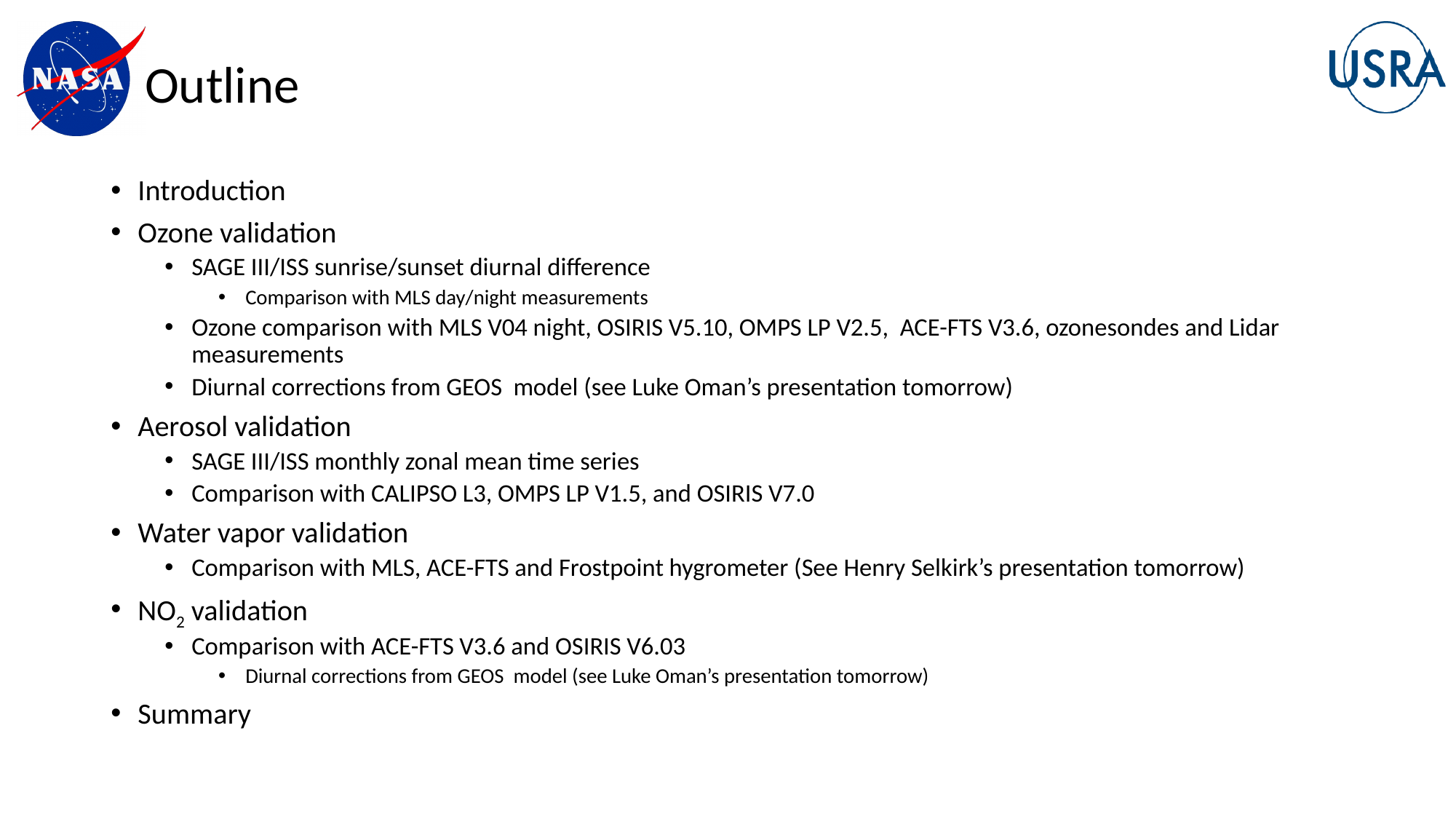

# Outline
Introduction
Ozone validation
SAGE III/ISS sunrise/sunset diurnal difference
Comparison with MLS day/night measurements
Ozone comparison with MLS V04 night, OSIRIS V5.10, OMPS LP V2.5,  ACE-FTS V3.6, ozonesondes and Lidar measurements
Diurnal corrections from GEOS  model (see Luke Oman’s presentation tomorrow)
Aerosol validation
SAGE III/ISS monthly zonal mean time series
Comparison with CALIPSO L3, OMPS LP V1.5, and OSIRIS V7.0
Water vapor validation
Comparison with MLS, ACE-FTS and Frostpoint hygrometer (See Henry Selkirk’s presentation tomorrow)
NO2 validation
Comparison with ACE-FTS V3.6 and OSIRIS V6.03
Diurnal corrections from GEOS  model (see Luke Oman’s presentation tomorrow)
Summary